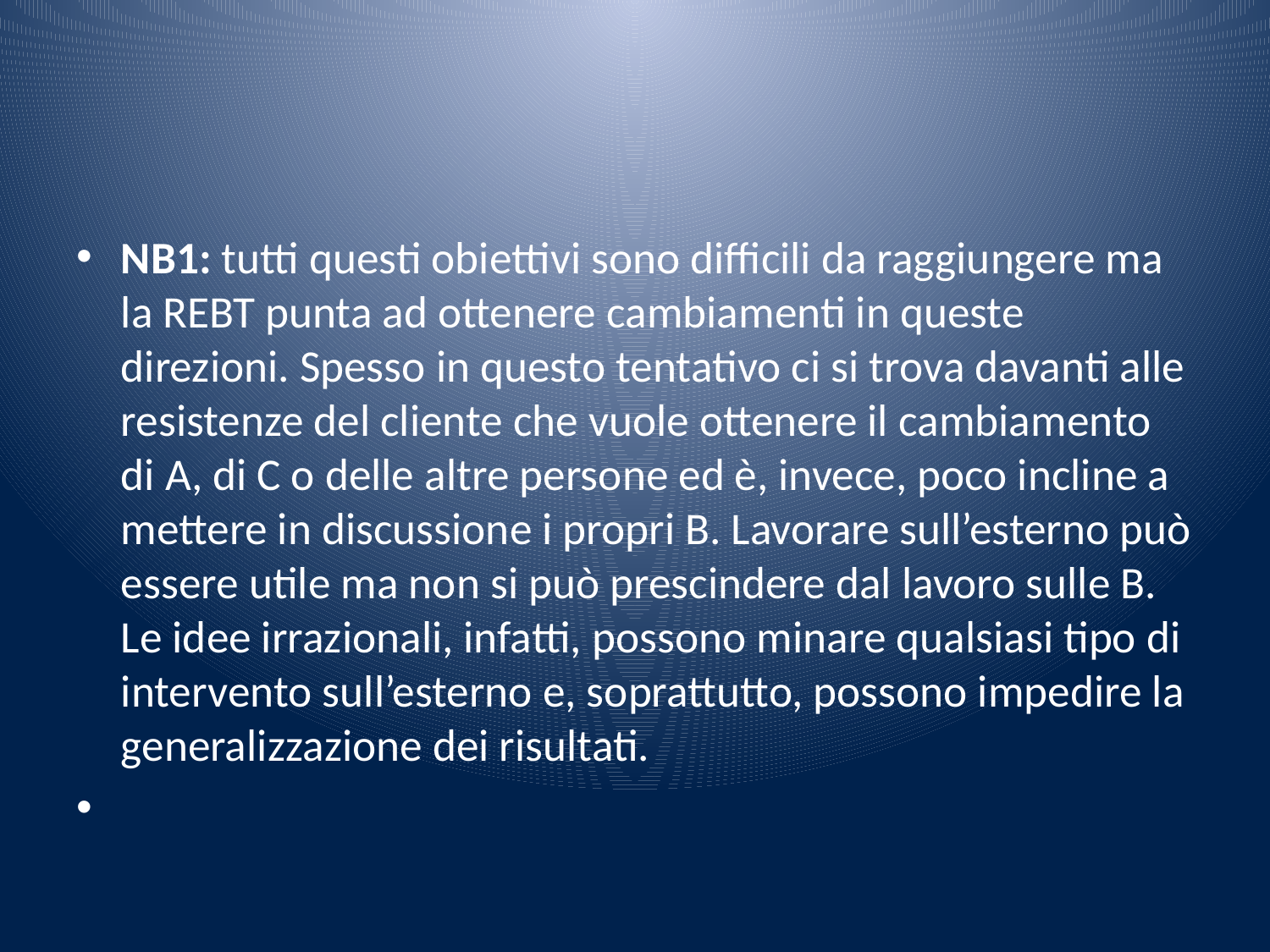

#
NB1: tutti questi obiettivi sono difficili da raggiungere ma la REBT punta ad ottenere cambiamenti in queste direzioni. Spesso in questo tentativo ci si trova davanti alle resistenze del cliente che vuole ottenere il cambiamento di A, di C o delle altre persone ed è, invece, poco incline a mettere in discussione i propri B. Lavorare sull’esterno può essere utile ma non si può prescindere dal lavoro sulle B. Le idee irrazionali, infatti, possono minare qualsiasi tipo di intervento sull’esterno e, soprattutto, possono impedire la generalizzazione dei risultati.